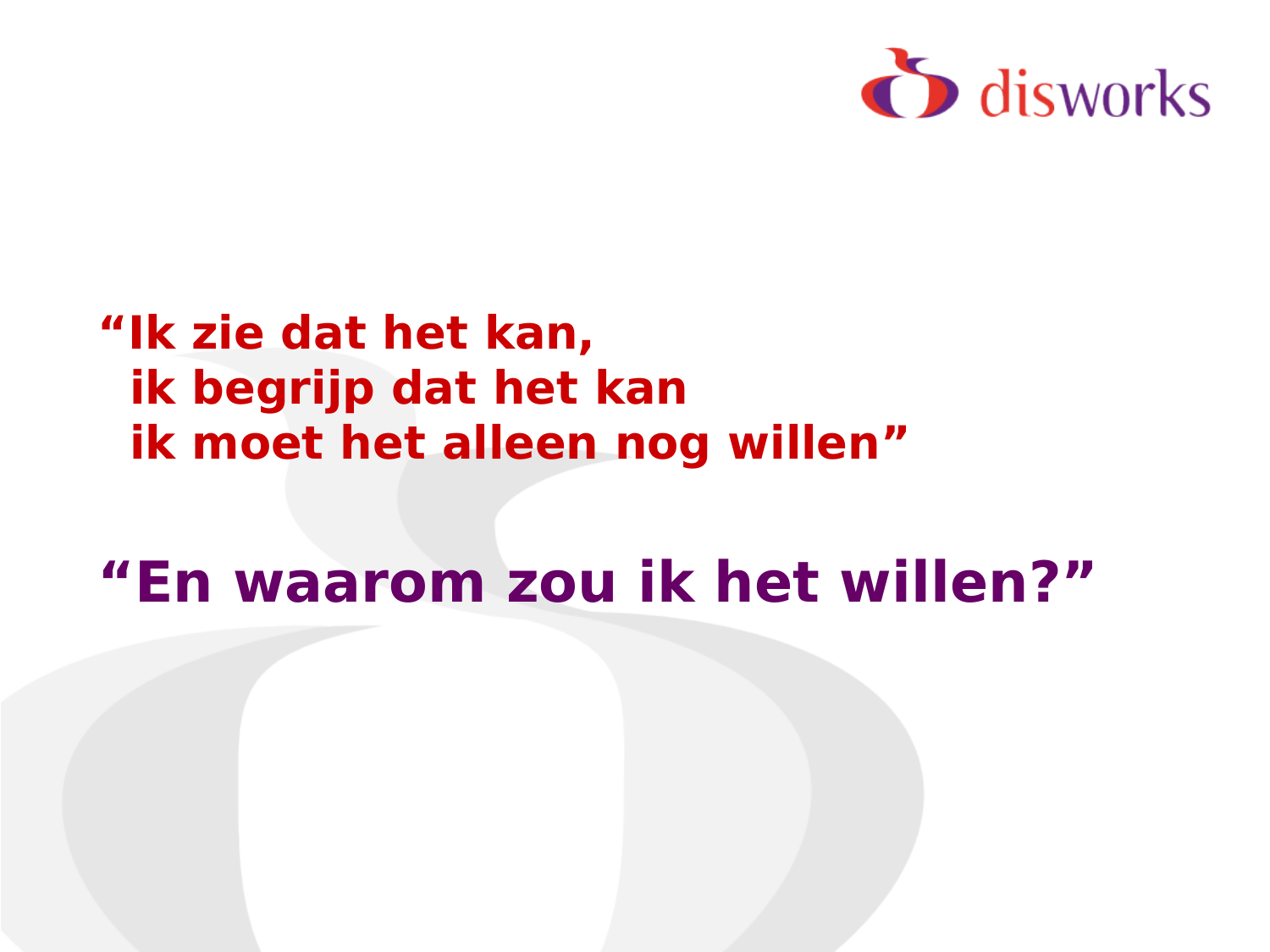

# “Ik zie dat het kan, ik begrijp dat het kan ik moet het alleen nog willen”
“En waarom zou ik het willen?”